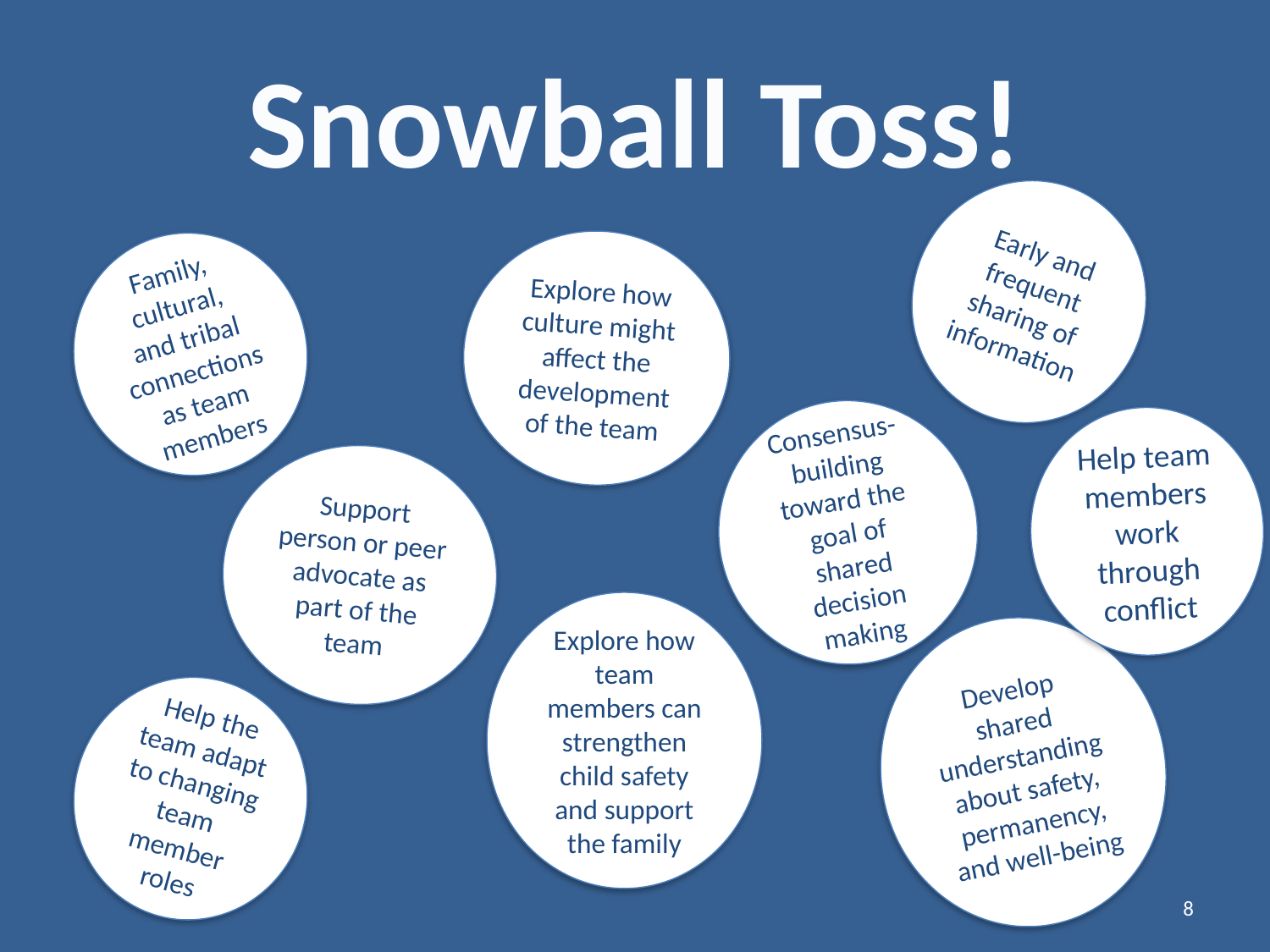

# Snowball Toss!
Early and frequent sharing of information
Explore how culture might affect the development of the team
Family, cultural, and tribal connections as team members
Consensus-building toward the goal of shared decision making
Help team members work through conflict
Support person or peer advocate as part of the team
Explore how team members can strengthen child safety and support the family
Develop shared understanding about safety, permanency, and well-being
Help the team adapt to changing team member roles
8